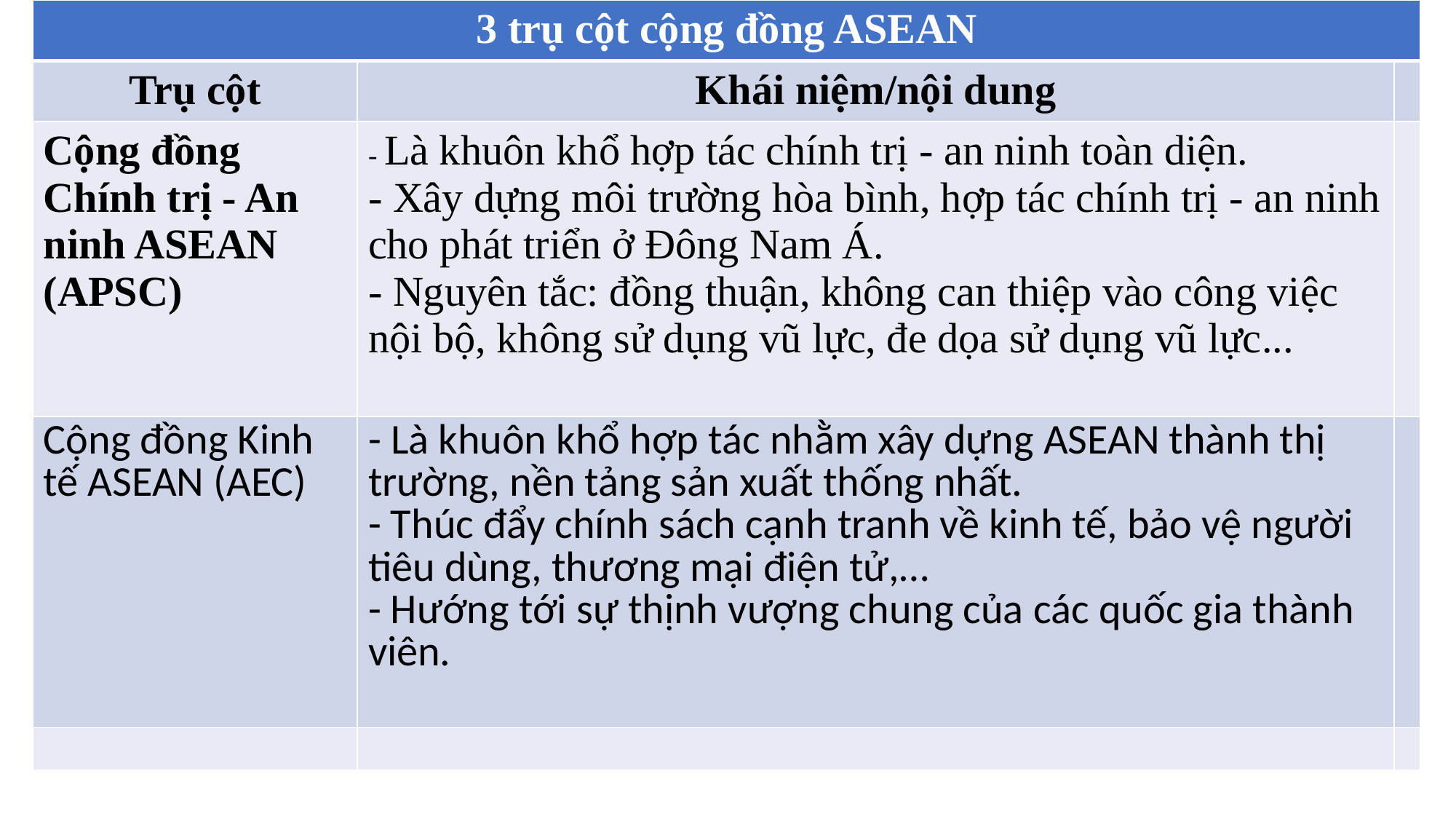

| 3 trụ cột cộng đồng ASEAN |  |  |
| --- | --- | --- |
| Trụ cột | Khái niệm/nội dung |  |
| Cộng đồng Chính trị - An ninh ASEAN (APSC) | - Là khuôn khổ hợp tác chính trị - an ninh toàn diện. - Xây dựng môi trường hòa bình, hợp tác chính trị - an ninh cho phát triển ở Đông Nam Á. - Nguyên tắc: đồng thuận, không can thiệp vào công việc nội bộ, không sử dụng vũ lực, đe dọa sử dụng vũ lực... |  |
| Cộng đồng Kinh tế ASEAN (AEC) | - Là khuôn khổ hợp tác nhằm xây dựng ASEAN thành thị trường, nền tảng sản xuất thống nhất. - Thúc đẩy chính sách cạnh tranh về kinh tế, bảo vệ người tiêu dùng, thương mại điện tử,… - Hướng tới sự thịnh vượng chung của các quốc gia thành viên. |  |
|  |  |  |